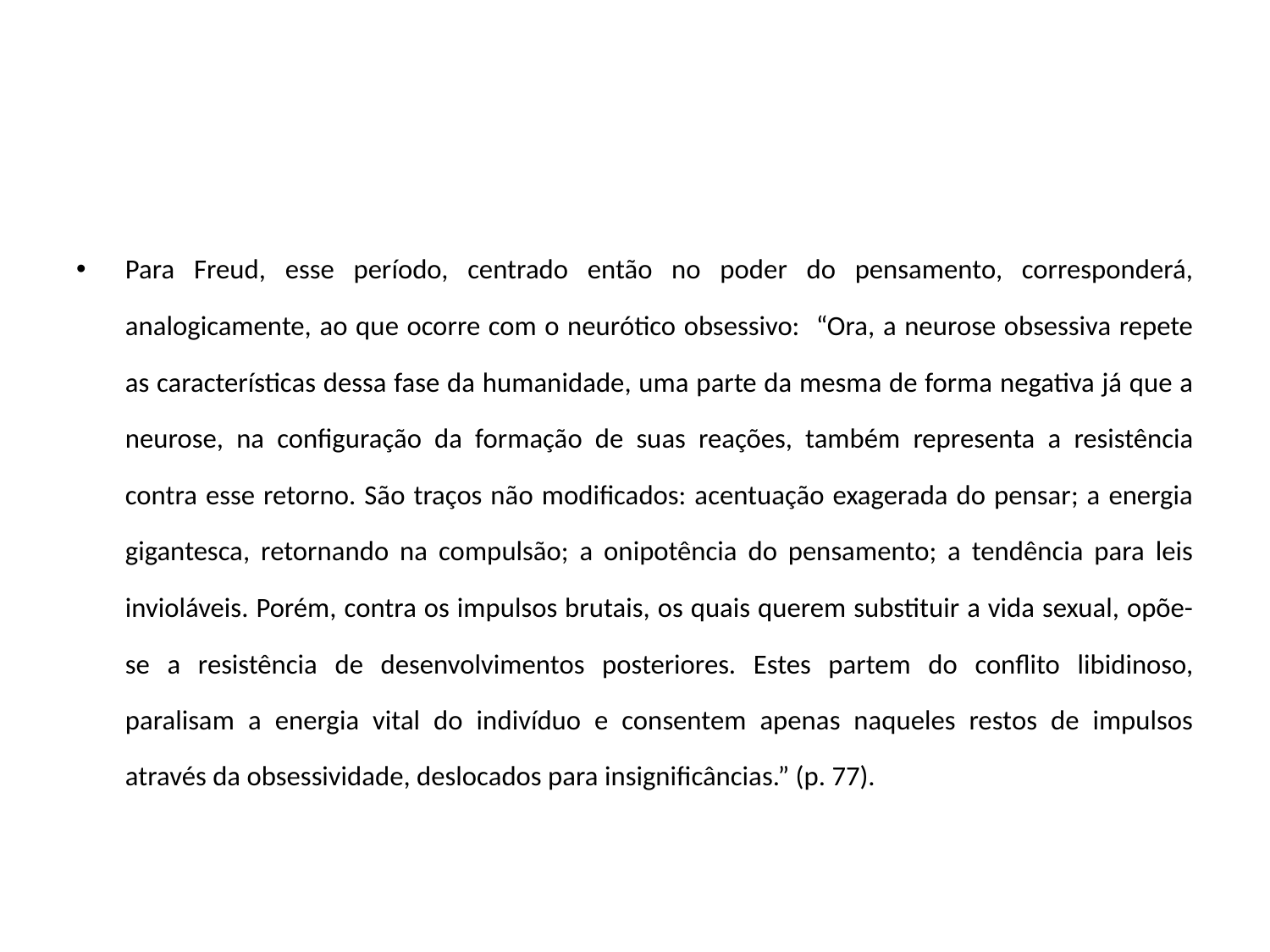

#
Para Freud, esse período, centrado então no poder do pensamento, corresponderá, analogicamente, ao que ocorre com o neurótico obsessivo:  “Ora, a neurose obsessiva repete as características dessa fase da humanidade, uma parte da mesma de forma negativa já que a neurose, na configuração da formação de suas reações, também representa a resistência contra esse retorno. São traços não modificados: acentuação exagerada do pensar; a energia gigantesca, retornando na compulsão; a onipotência do pensamento; a tendência para leis invioláveis. Porém, contra os impulsos brutais, os quais querem substituir a vida sexual, opõe-se a resistência de desenvolvimentos posteriores. Estes partem do conflito libidinoso, paralisam a energia vital do indivíduo e consentem apenas naqueles restos de impulsos através da obsessividade, deslocados para insignificâncias.” (p. 77).